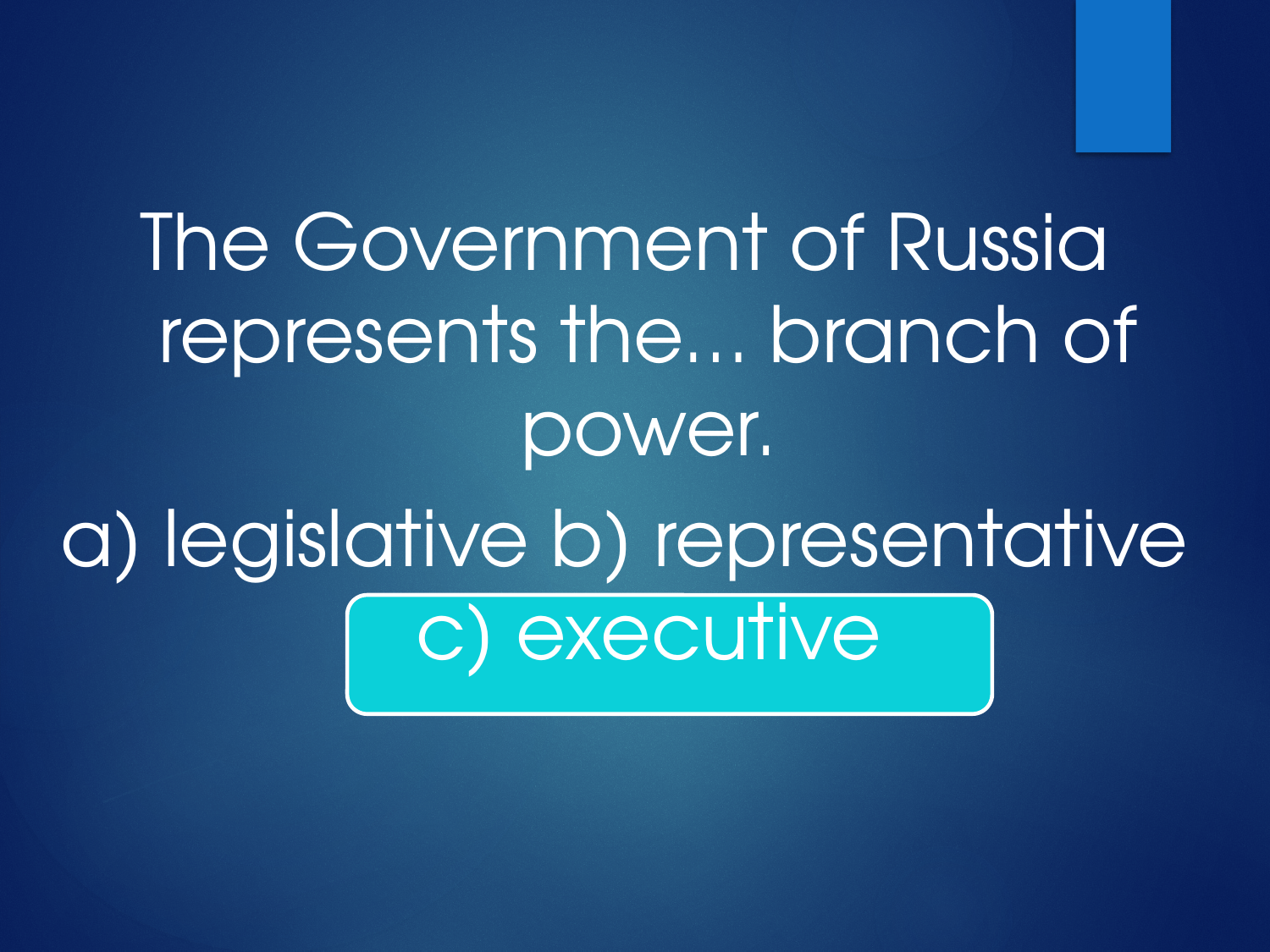

The Government of Russia represents the… branch of power.
a) legislative b) representative c) executive